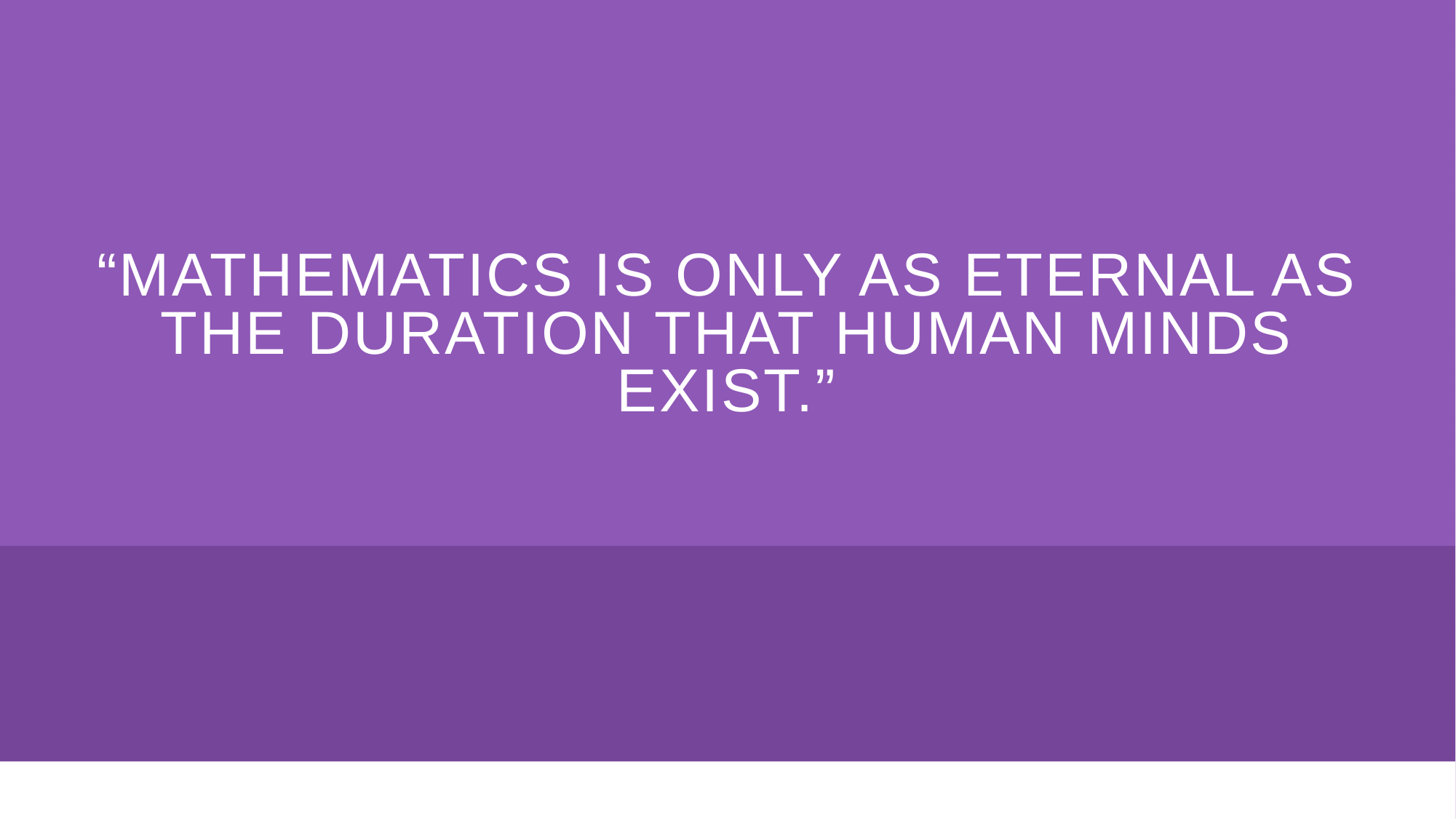

# “Mathematics is only as eternal as the duration that human minds exist.”